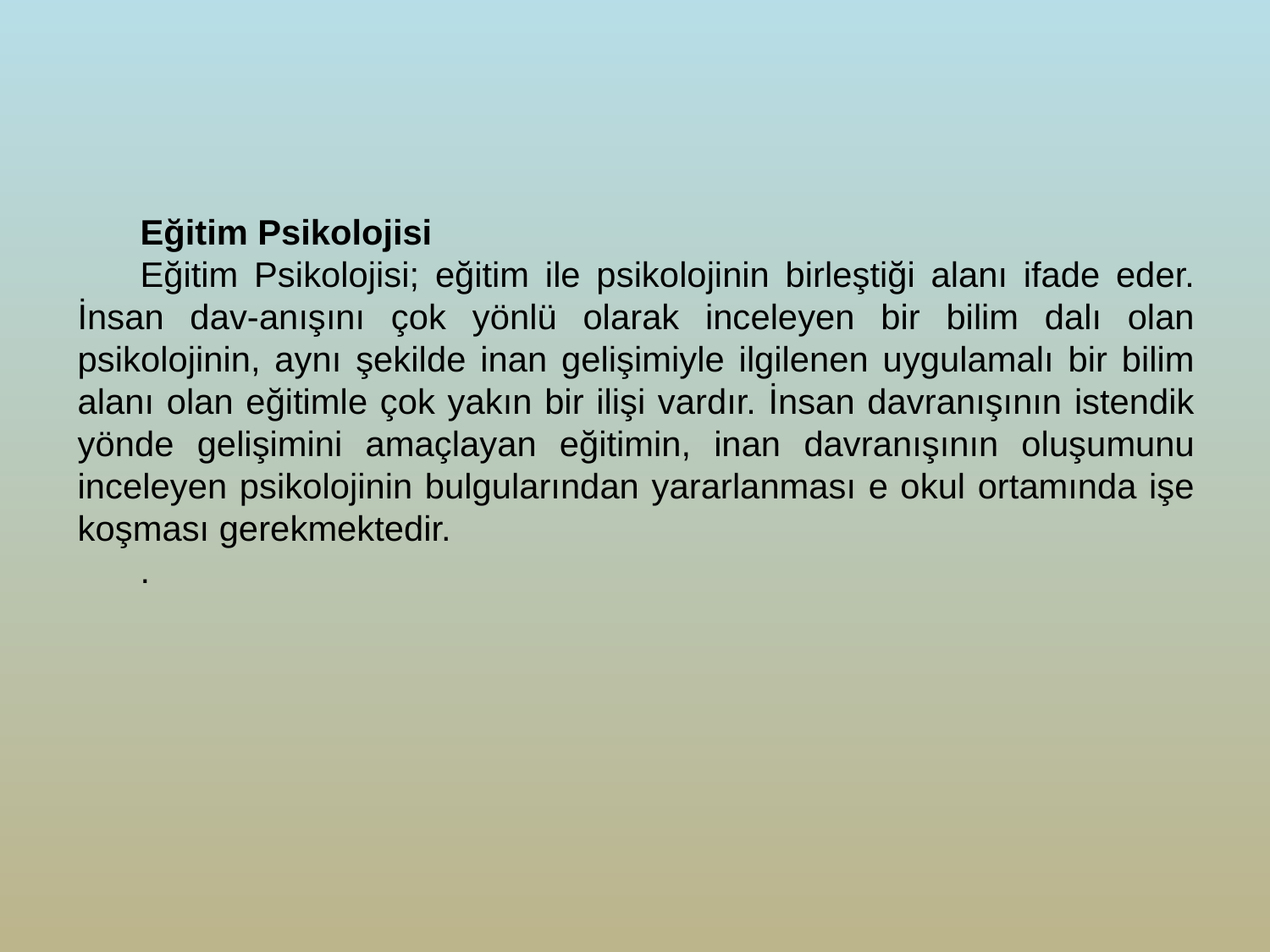

Eğitim Psikolojisi
Eğitim Psikolojisi; eğitim ile psikolojinin birleştiği alanı ifade eder. İnsan dav-anışını çok yönlü olarak inceleyen bir bilim dalı olan psikolojinin, aynı şekilde inan gelişimiyle ilgilenen uygulamalı bir bilim alanı olan eğitimle çok yakın bir ilişi vardır. İnsan davranışının istendik yönde gelişimini amaçlayan eğitimin, inan davranışının oluşumunu inceleyen psikolojinin bulgularından yararlanması e okul ortamında işe koşması gerekmektedir.
.